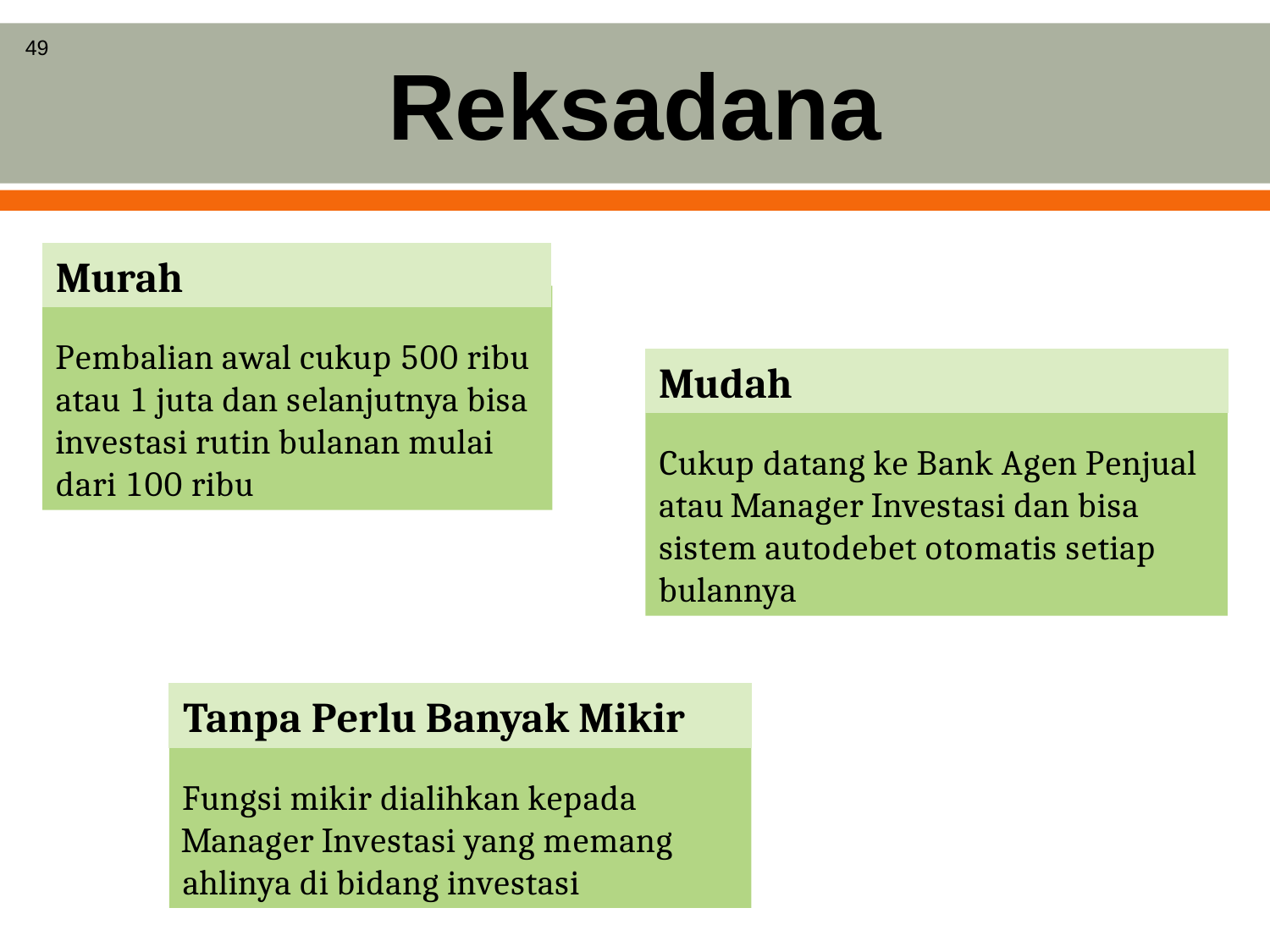

# Reksadana
49
Murah

Pembalian awal cukup 500 ribu atau 1 juta dan selanjutnya bisa investasi rutin bulanan mulai dari 100 ribu
Mudah

Cukup datang ke Bank Agen Penjual atau Manager Investasi dan bisa sistem autodebet otomatis setiap bulannya
Tanpa Perlu Banyak Mikir

Fungsi mikir dialihkan kepada Manager Investasi yang memang ahlinya di bidang investasi